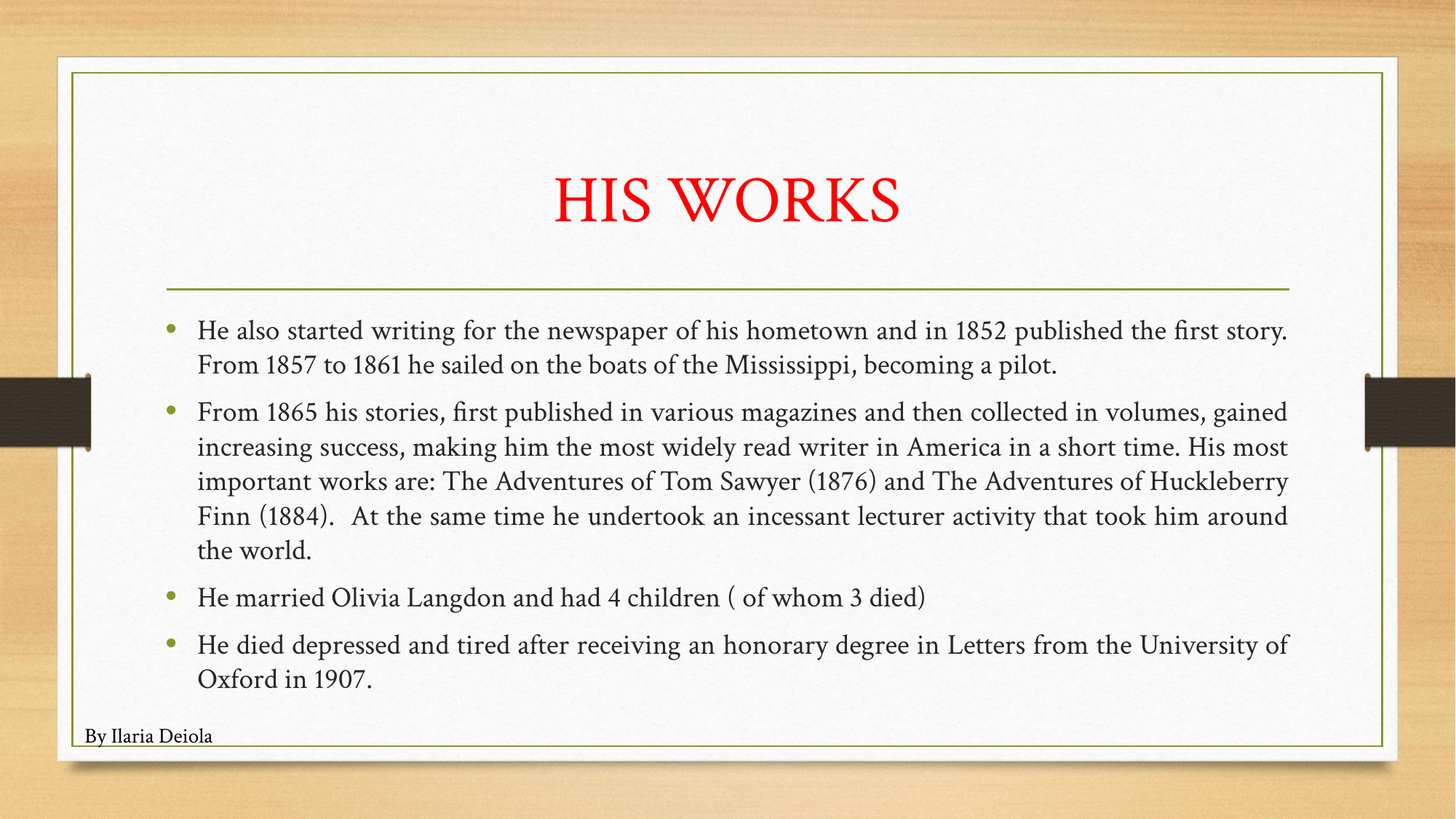

# HIS WORKS
He also started writing for the newspaper of his hometown and in 1852 published the first story. From 1857 to 1861 he sailed on the boats of the Mississippi, becoming a pilot.
From 1865 his stories, first published in various magazines and then collected in volumes, gained increasing success, making him the most widely read writer in America in a short time. His most important works are: The Adventures of Tom Sawyer (1876) and The Adventures of Huckleberry Finn (1884).  At the same time he undertook an incessant lecturer activity that took him around the world.
He married Olivia Langdon and had 4 children ( of whom 3 died)
He died depressed and tired after receiving an honorary degree in Letters from the University of Oxford in 1907.
By Ilaria Deiola